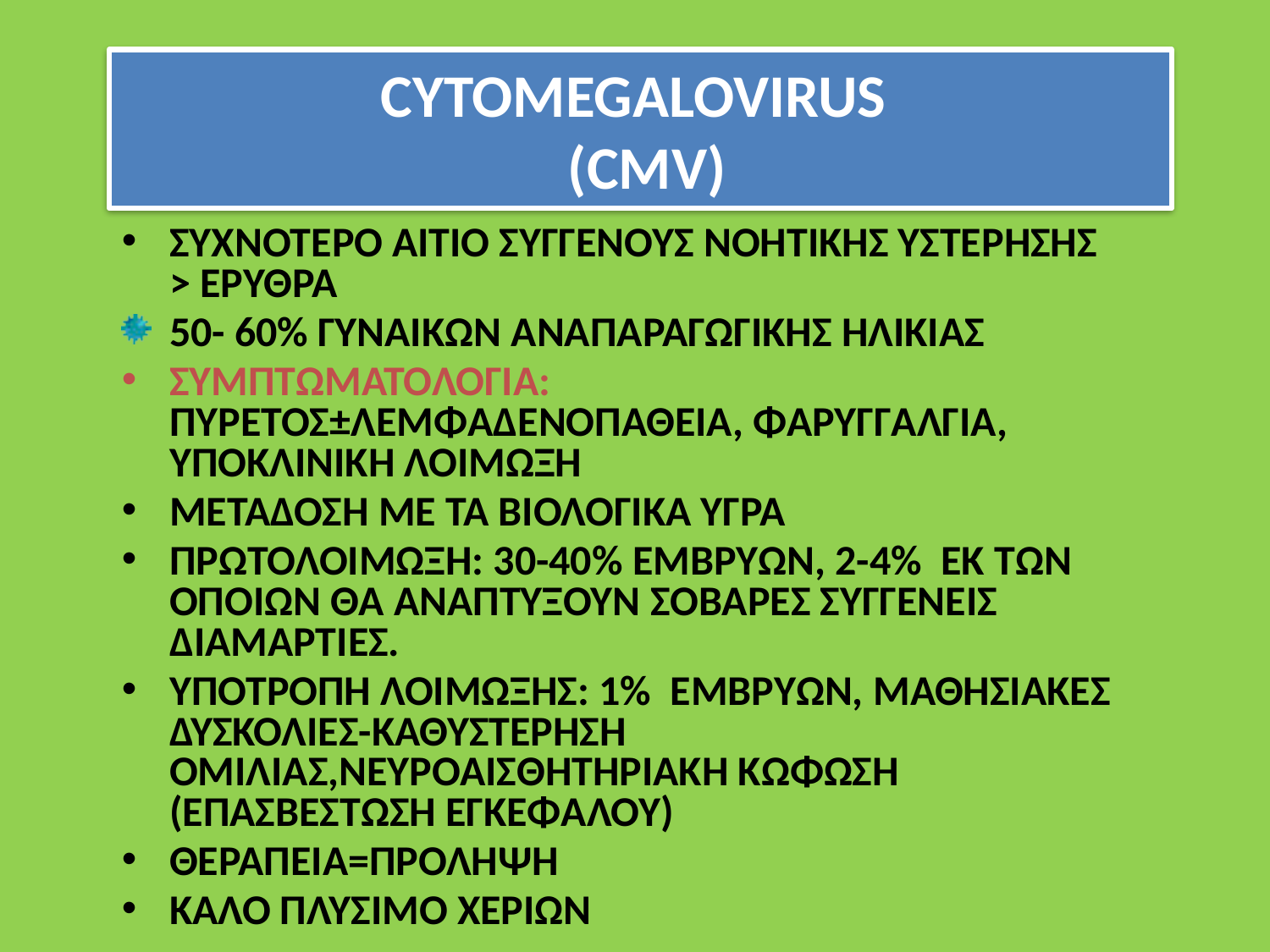

# CYTOMEGALOVIRUS (CMV)
ΣΥΧΝΟΤΕΡΟ ΑΙΤΙΟ ΣΥΓΓΕΝΟΥΣ ΝΟΗΤΙΚΗΣ ΥΣΤΕΡΗΣΗΣ > ΕΡΥΘΡΑ
50- 60% ΓΥΝΑΙΚΩΝ ΑΝΑΠΑΡΑΓΩΓΙΚΗΣ ΗΛΙΚΙΑΣ
ΣΥΜΠΤΩΜΑΤΟΛΟΓΙΑ: ΠΥΡΕΤΟΣ±ΛΕΜΦΑΔΕΝΟΠΑΘΕΙΑ, ΦΑΡΥΓΓΑΛΓΙΑ, ΥΠΟΚΛΙΝΙΚΗ ΛΟΙΜΩΞΗ
ΜΕΤΑΔΟΣΗ ΜΕ ΤΑ ΒΙΟΛΟΓΙΚΑ ΥΓΡΑ
ΠΡΩΤΟΛΟΙΜΩΞΗ: 30-40% ΕΜΒΡΥΩΝ, 2-4%  ΕΚ ΤΩΝ ΟΠΟΙΩΝ ΘΑ ΑΝΑΠΤΥΞΟΥΝ ΣΟΒΑΡΕΣ ΣΥΓΓΕΝΕΙΣ ΔΙΑΜΑΡΤΙΕΣ.
ΥΠΟΤΡΟΠΗ ΛΟΙΜΩΞΗΣ: 1%  ΕΜΒΡΥΩΝ, ΜΑΘΗΣΙΑΚΕΣ ΔΥΣΚΟΛΙΕΣ-ΚΑΘΥΣΤΕΡΗΣΗ ΟΜΙΛΙΑΣ,ΝΕΥΡΟΑΙΣΘΗΤΗΡΙΑΚΗ ΚΩΦΩΣΗ (ΕΠΑΣΒΕΣΤΩΣΗ ΕΓΚΕΦΑΛΟΥ)
ΘΕΡΑΠΕΙΑ=ΠΡΟΛΗΨΗ
ΚΑΛΟ ΠΛΥΣΙΜΟ ΧΕΡΙΩΝ